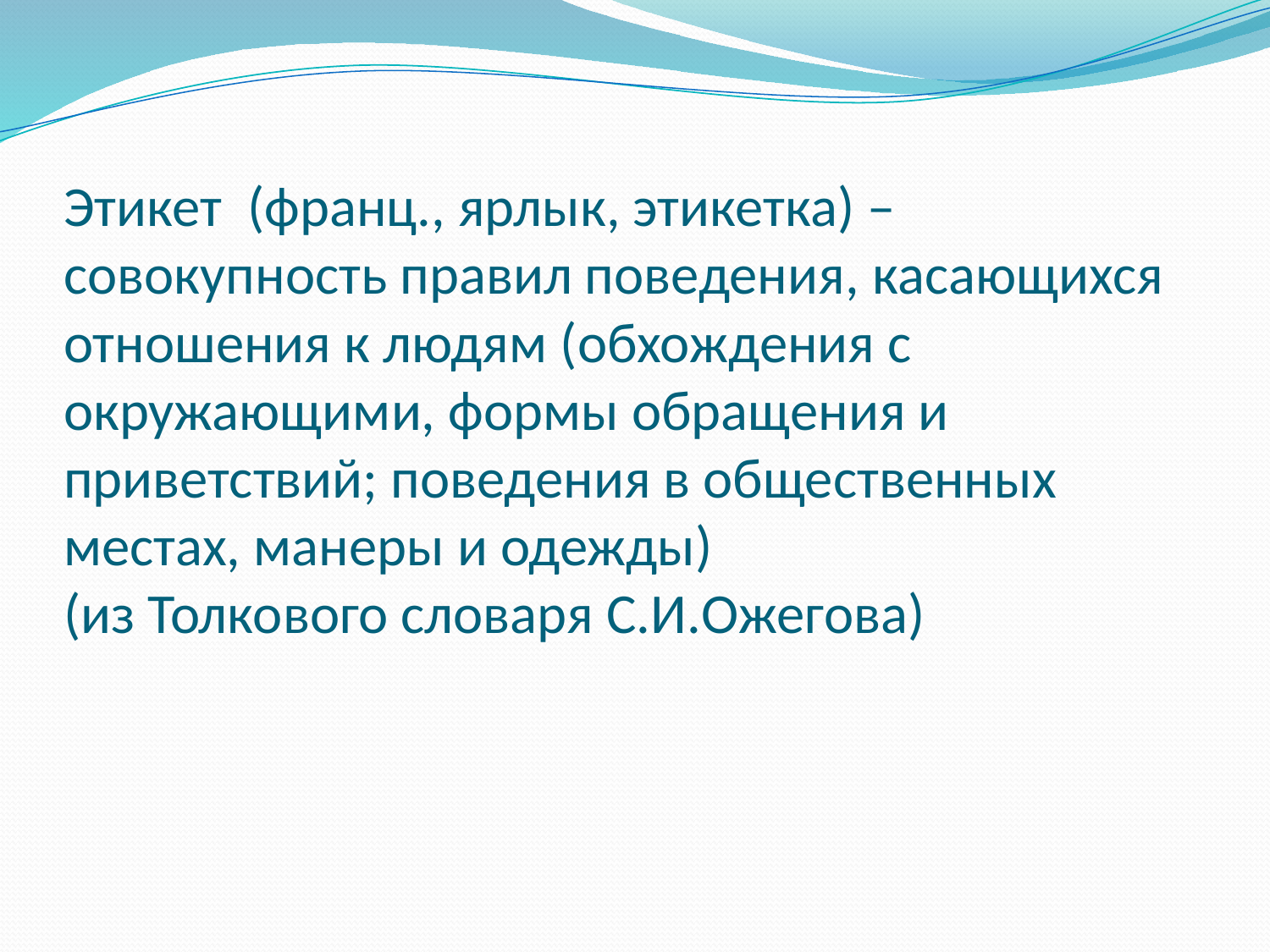

# Этикет  (франц., ярлык, этикетка) – совокупность правил поведения, касающихся отношения к людям (обхождения с окружающими, формы обращения и приветствий; поведения в общественных местах, манеры и одежды) (из Толкового словаря С.И.Ожегова)